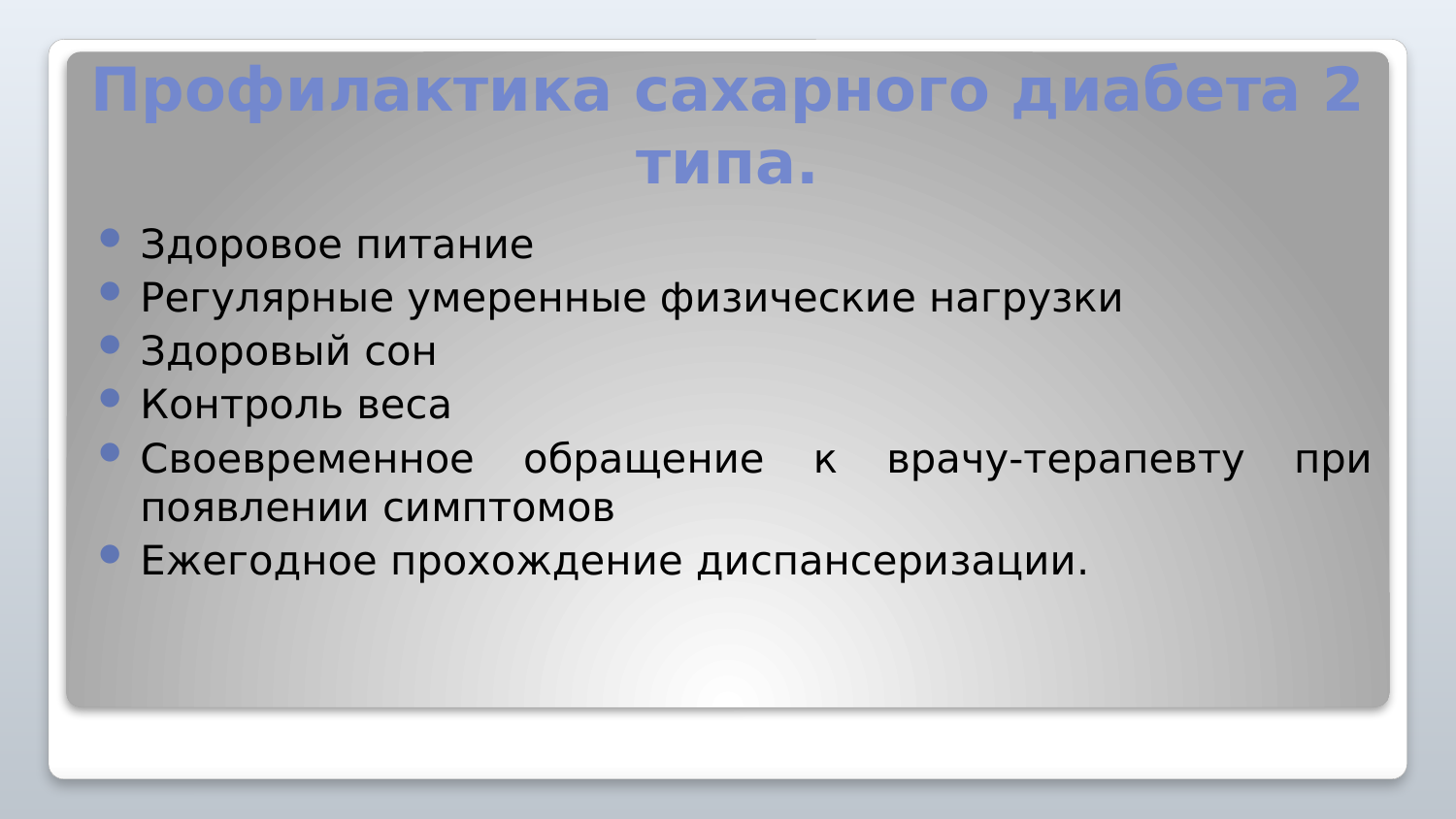

# Профилактика сахарного диабета 2 типа.
Здоровое питание
Регулярные умеренные физические нагрузки
Здоровый сон
Контроль веса
Своевременное обращение к врачу-терапевту при появлении симптомов
Ежегодное прохождение диспансеризации.